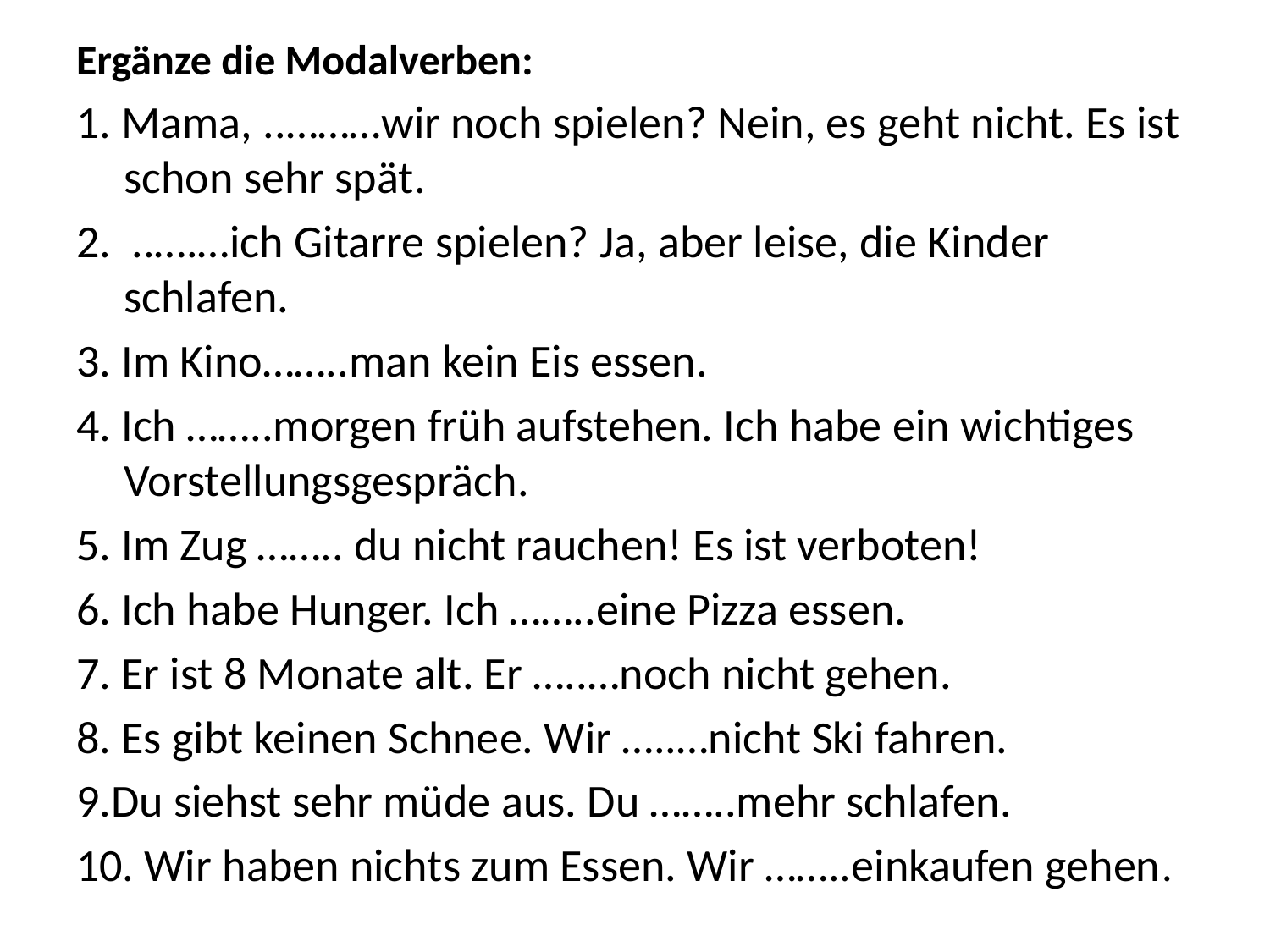

Ergänze die Modalverben:
1. Mama, ..………wir noch spielen? Nein, es geht nicht. Es ist schon sehr spät.
2.  ..….…ich Gitarre spielen? Ja, aber leise, die Kinder schlafen.
3. Im Kino……..man kein Eis essen.
4. Ich ……..morgen früh aufstehen. Ich habe ein wichtiges Vorstellungsgespräch.
5. Im Zug …….. du nicht rauchen! Es ist verboten!
6. Ich habe Hunger. Ich ……..eine Pizza essen.
7. Er ist 8 Monate alt. Er …..…noch nicht gehen.
8. Es gibt keinen Schnee. Wir …..…nicht Ski fahren.
9.Du siehst sehr müde aus. Du ……..mehr schlafen.
10. Wir haben nichts zum Essen. Wir ……..einkaufen gehen.